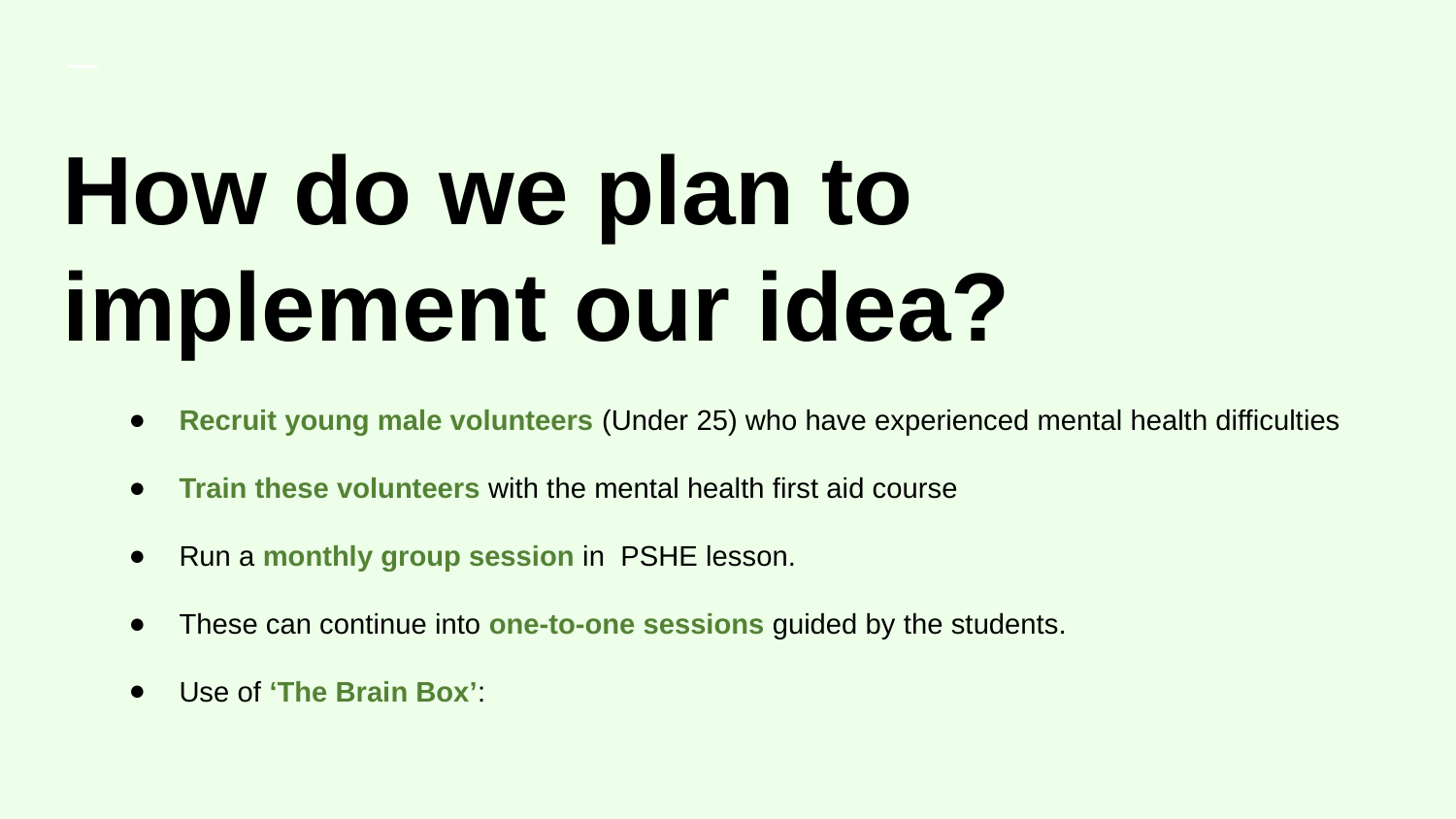

# How do we plan to implement our idea?
Recruit young male volunteers (Under 25) who have experienced mental health difficulties

Train these volunteers with the mental health first aid course

Run a monthly group session in  PSHE lesson.

These can continue into one-to-one sessions guided by the students.

Use of ‘The Brain Box’: